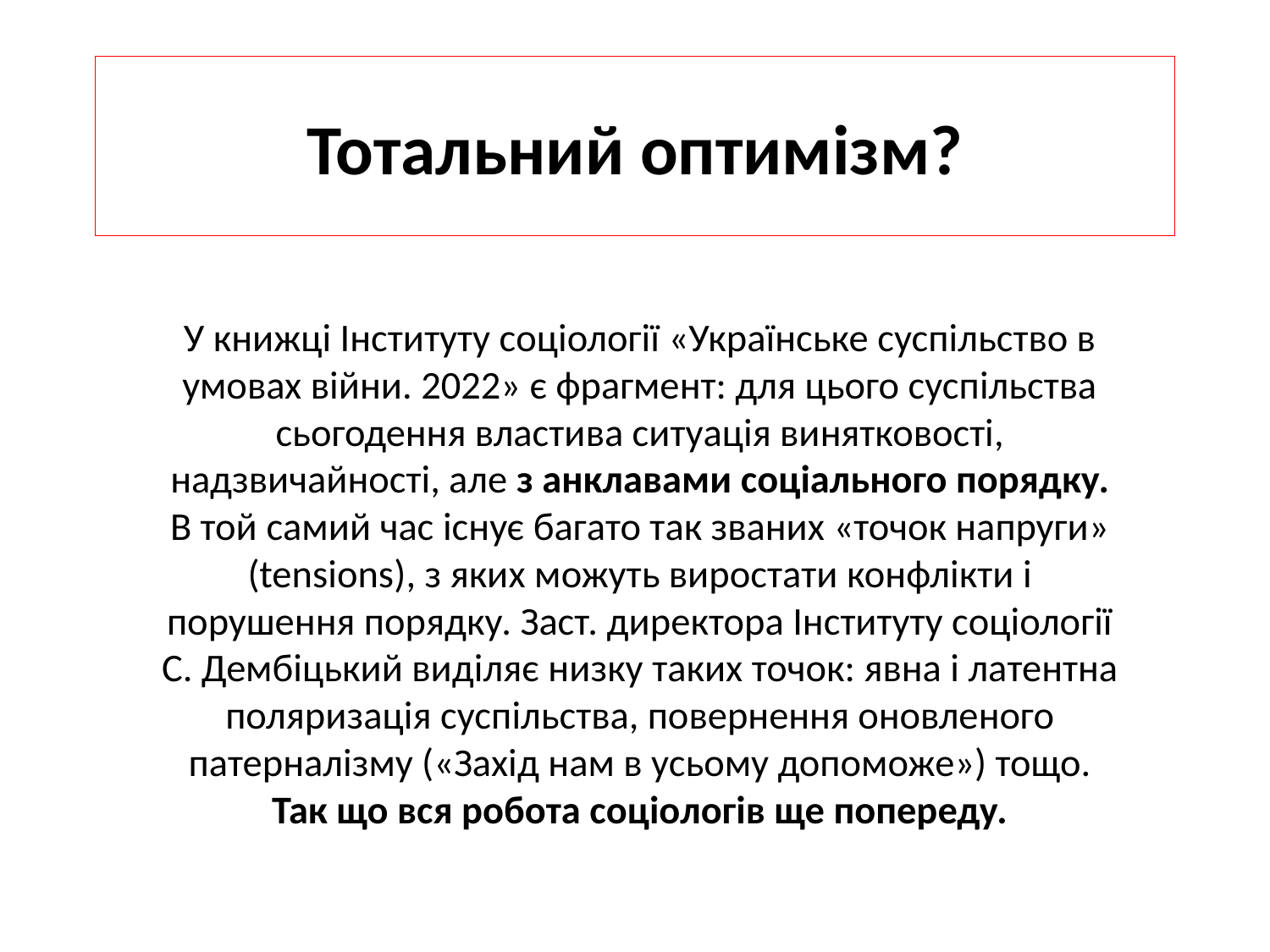

# Тотальний оптимізм?
У книжці Інституту соціології «Українське суспільство в умовах війни. 2022» є фрагмент: для цього суспільства сьогодення властива ситуація винятковості, надзвичайності, але з анклавами соціального порядку. В той самий час існує багато так званих «точок напруги» (tensions), з яких можуть виростати конфлікти і порушення порядку. Заст. директора Інституту соціології С. Дембіцький виділяє низку таких точок: явна і латентна поляризація суспільства, повернення оновленого патерналізму («Захід нам в усьому допоможе») тощо. Так що вся робота соціологів ще попереду.